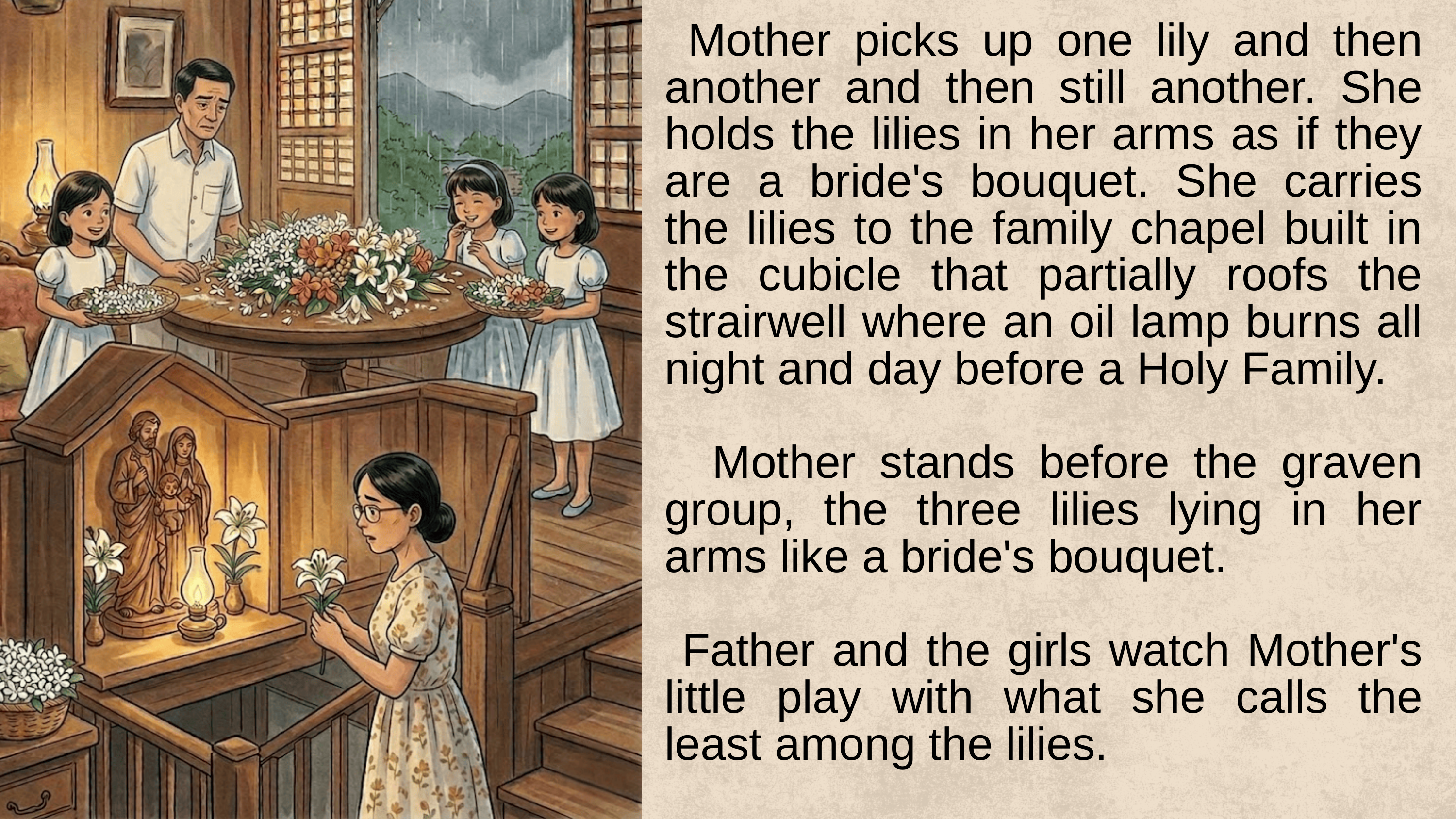

Mother picks up one lily and then another and then still another. She holds the lilies in her arms as if they are a bride's bouquet. She carries the lilies to the family chapel built in the cubicle that partially roofs the strairwell where an oil lamp burns all night and day before a Holy Family.

  Mother stands before the graven group, the three lilies lying in her arms like a bride's bouquet.

 Father and the girls watch Mother's little play with what she calls the least among the lilies.